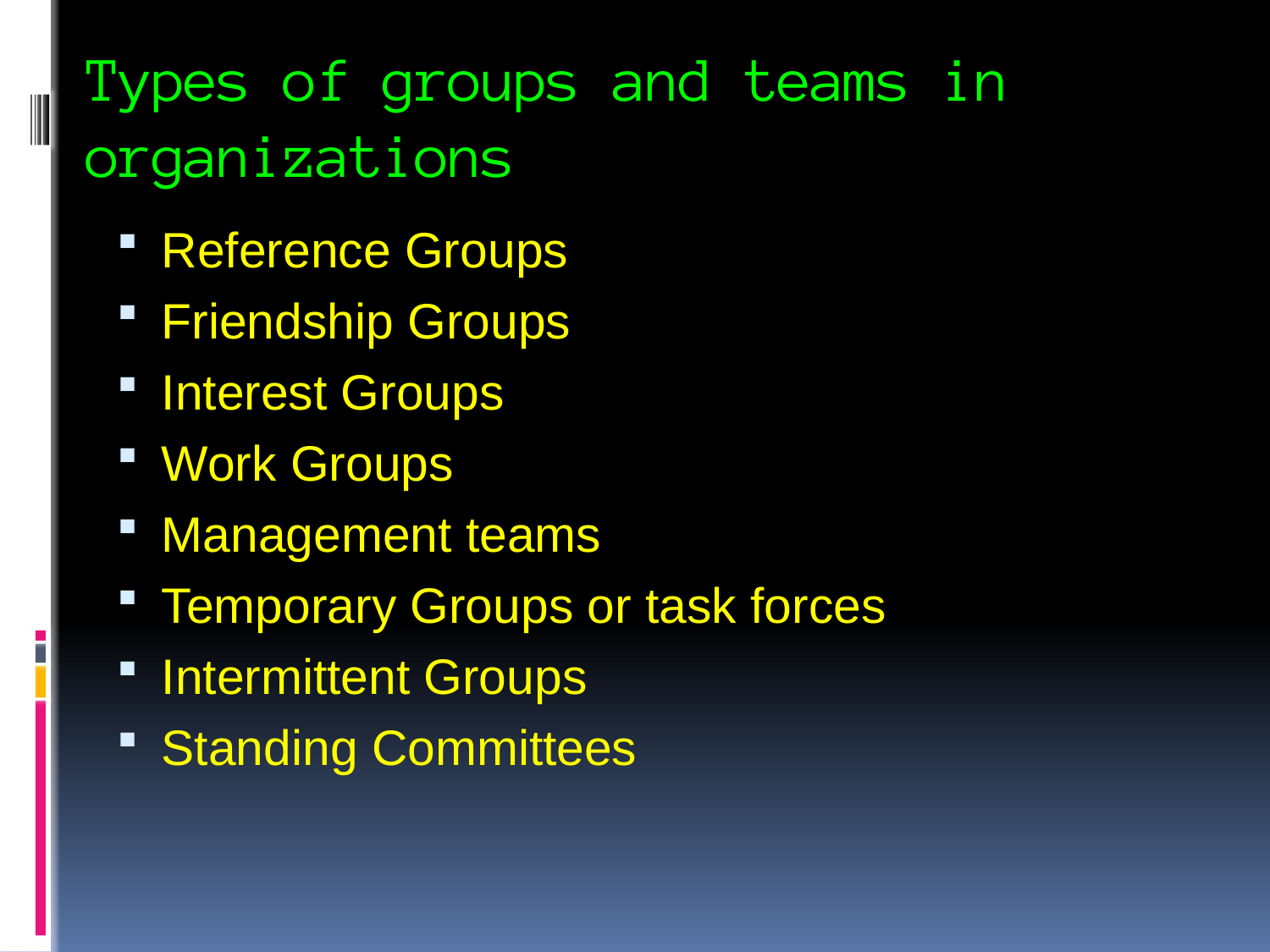

# Types of groups and teams in organizations
Reference Groups
Friendship Groups
Interest Groups
Work Groups
Management teams
Temporary Groups or task forces
Intermittent Groups
Standing Committees